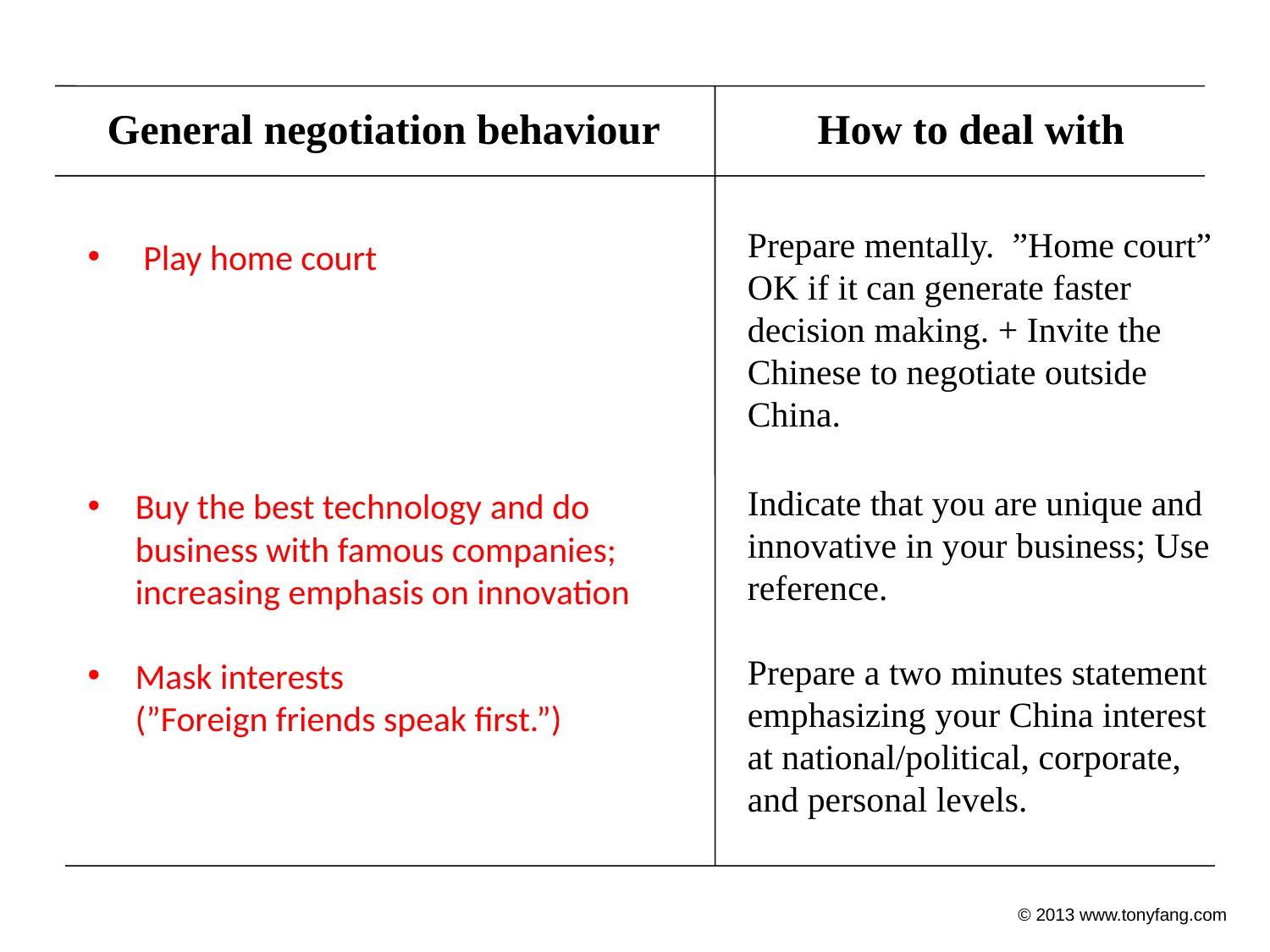

General negotiation behaviour
How to deal with

 Play home court

Buy the best technology and do business with famous companies; increasing emphasis on innovation

Mask interests
	(”Foreign friends speak first.”)

Prepare mentally.  ”Home court” OK if it can generate faster decision making. + Invite the Chinese to negotiate outside China.

Indicate that you are unique and innovative in your business; Use reference.

Prepare a two minutes statement emphasizing your China interest at national/political, corporate, and personal levels.

© 2013 www.tonyfang.com